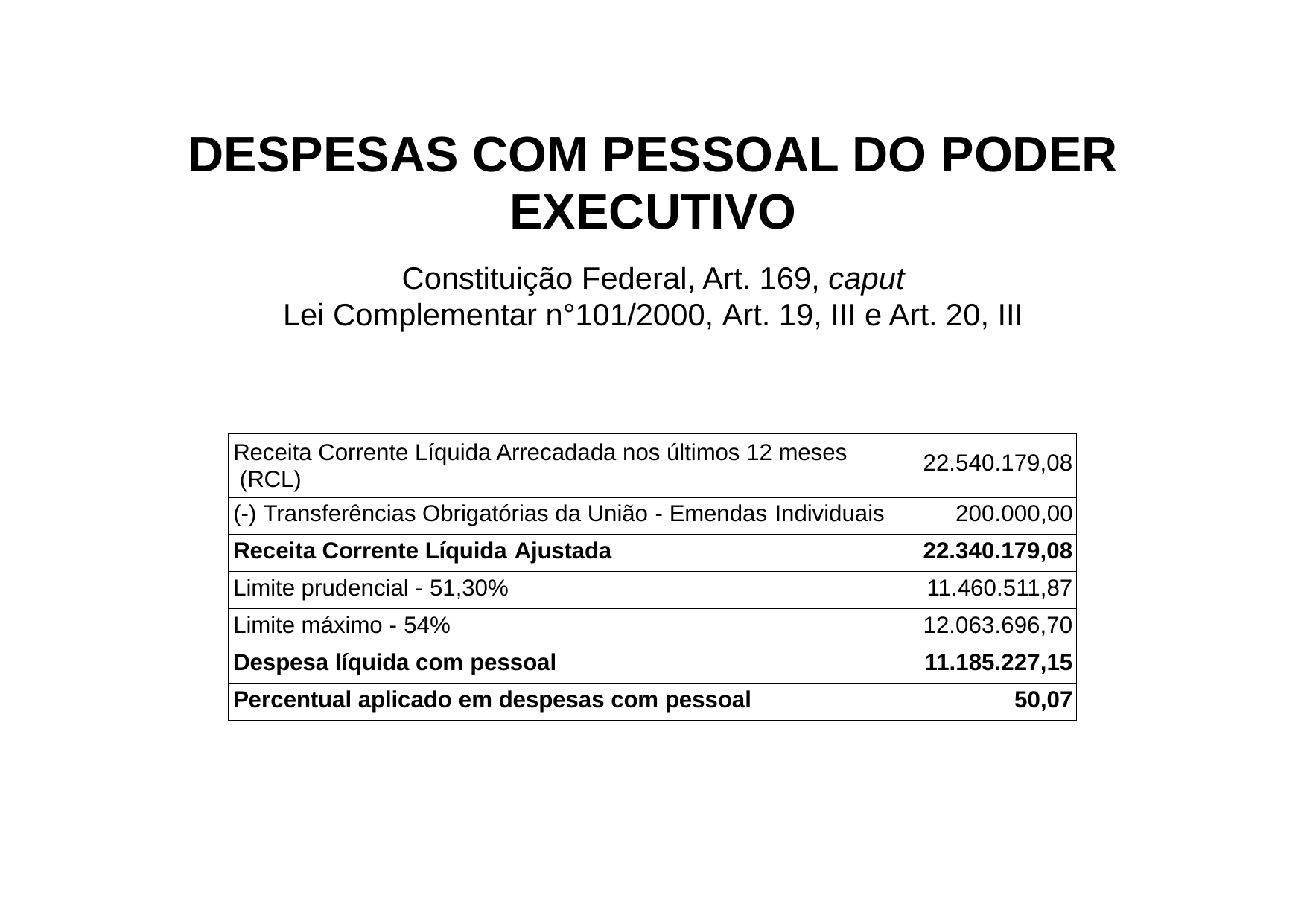

# DESPESAS COM PESSOAL DO PODER  EXECUTIVO
Constituição Federal, Art. 169, caput
Lei Complementar n°101/2000, Art. 19, III e Art. 20, III
| Receita Corrente Líquida Arrecadada nos últimos 12 meses (RCL) | 22.540.179,08 |
| --- | --- |
| (-) Transferências Obrigatórias da União - Emendas Individuais | 200.000,00 |
| Receita Corrente Líquida Ajustada | 22.340.179,08 |
| Limite prudencial - 51,30% | 11.460.511,87 |
| Limite máximo - 54% | 12.063.696,70 |
| Despesa líquida com pessoal | 11.185.227,15 |
| Percentual aplicado em despesas com pessoal | 50,07 |